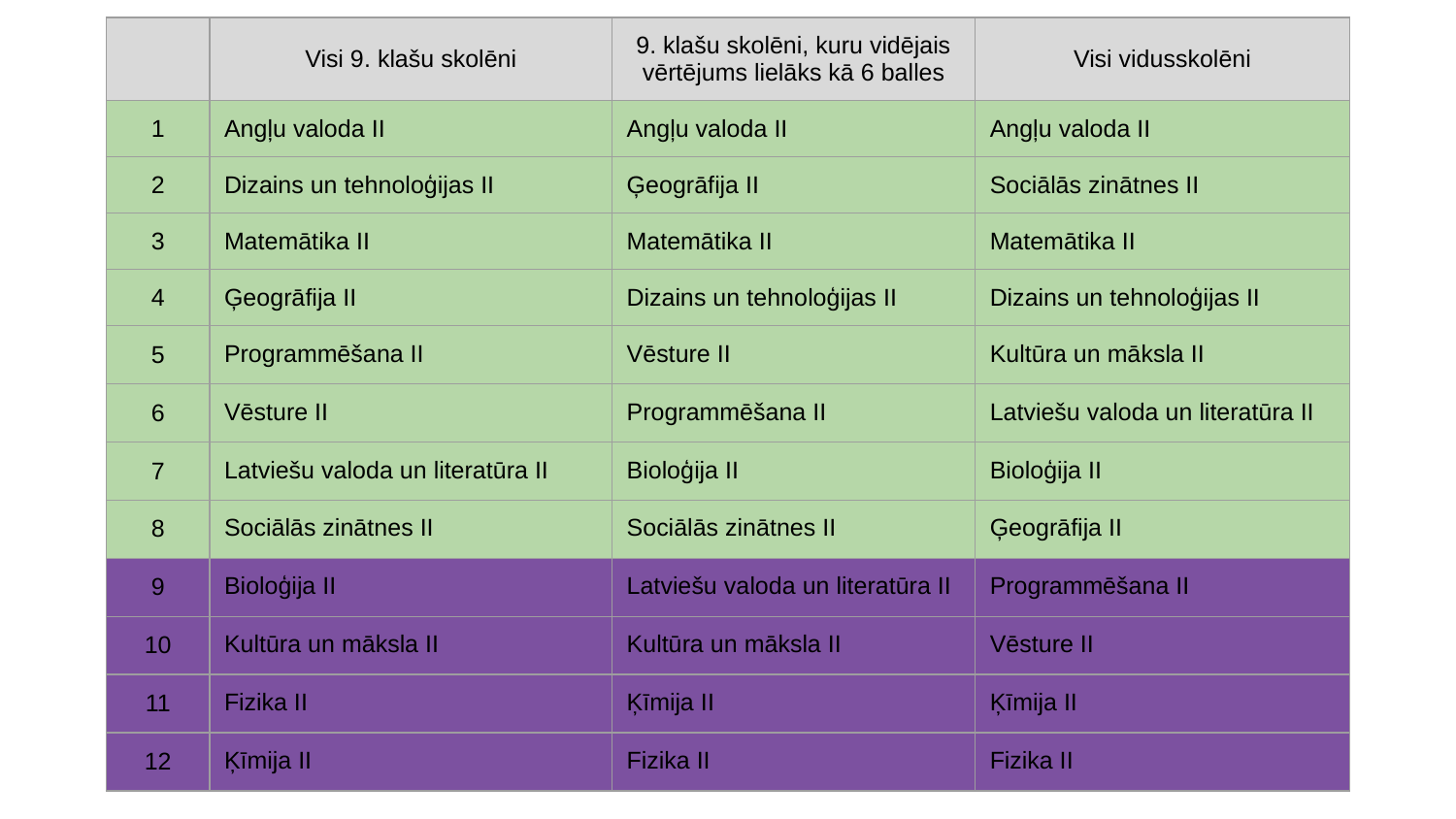

|  | Visi 9. klašu skolēni | 9. klašu skolēni, kuru vidējais vērtējums lielāks kā 6 balles | Visi vidusskolēni |
| --- | --- | --- | --- |
| 1 | Angļu valoda II | Angļu valoda II | Angļu valoda II |
| 2 | Dizains un tehnoloģijas II | Ģeogrāfija II | Sociālās zinātnes II |
| 3 | Matemātika II | Matemātika II | Matemātika II |
| 4 | Ģeogrāfija II | Dizains un tehnoloģijas II | Dizains un tehnoloģijas II |
| 5 | Programmēšana II | Vēsture II | Kultūra un māksla II |
| 6 | Vēsture II | Programmēšana II | Latviešu valoda un literatūra II |
| 7 | Latviešu valoda un literatūra II | Bioloģija II | Bioloģija II |
| 8 | Sociālās zinātnes II | Sociālās zinātnes II | Ģeogrāfija II |
| 9 | Bioloģija II | Latviešu valoda un literatūra II | Programmēšana II |
| 10 | Kultūra un māksla II | Kultūra un māksla II | Vēsture II |
| 11 | Fizika II | Ķīmija II | Ķīmija II |
| 12 | Ķīmija II | Fizika II | Fizika II |